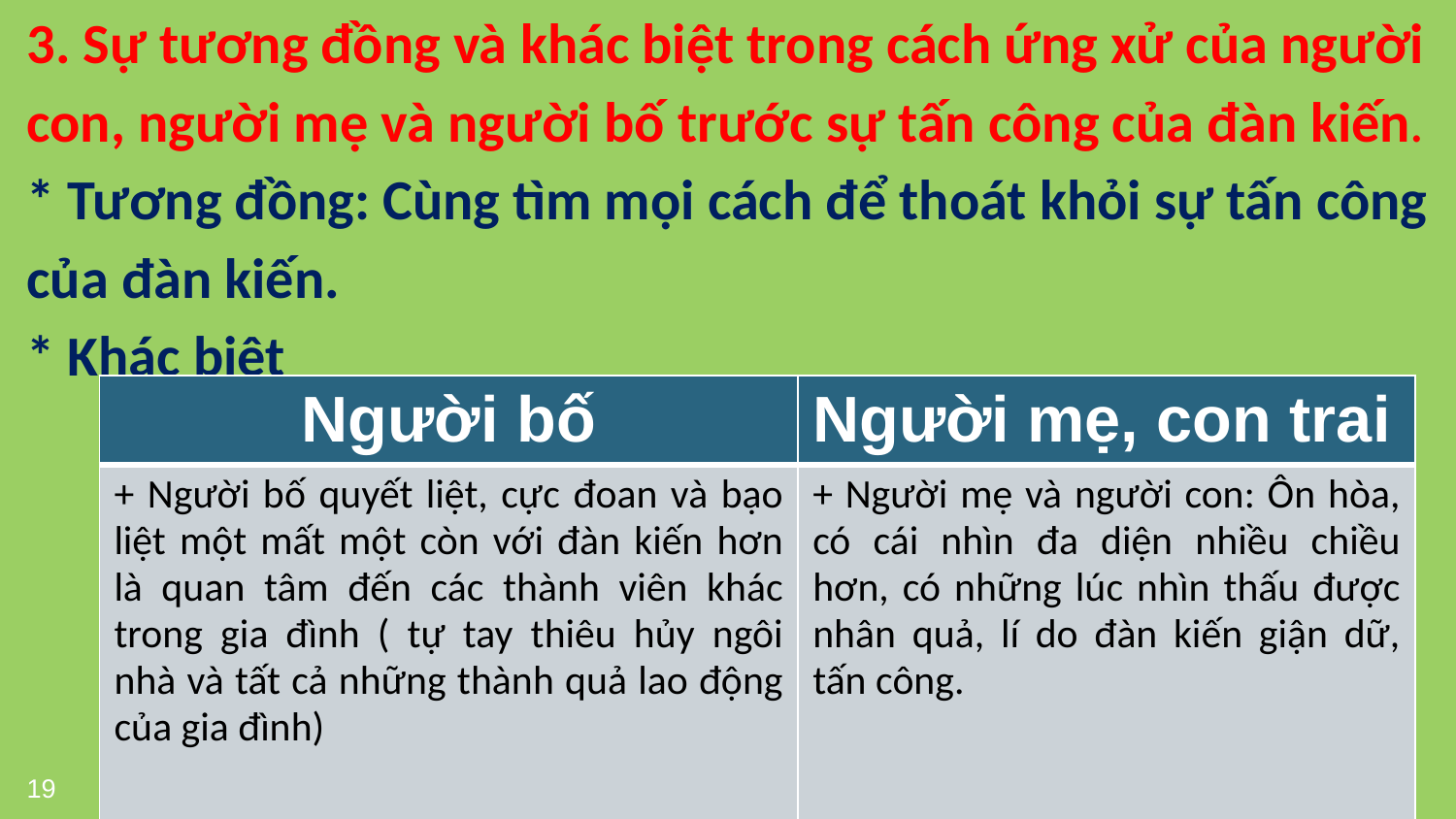

3. Sự tương đồng và khác biệt trong cách ứng xử của người con, người mẹ và người bố trước sự tấn công của đàn kiến.
* Tương đồng: Cùng tìm mọi cách để thoát khỏi sự tấn công của đàn kiến.
* Khác biệt
| Người bố | Người mẹ, con trai |
| --- | --- |
| + Người bố quyết liệt, cực đoan và bạo liệt một mất một còn với đàn kiến hơn là quan tâm đến các thành viên khác trong gia đình ( tự tay thiêu hủy ngôi nhà và tất cả những thành quả lao động của gia đình) | + Người mẹ và người con: Ôn hòa, có cái nhìn đa diện nhiều chiều hơn, có những lúc nhìn thấu được nhân quả, lí do đàn kiến giận dữ, tấn công. |

19